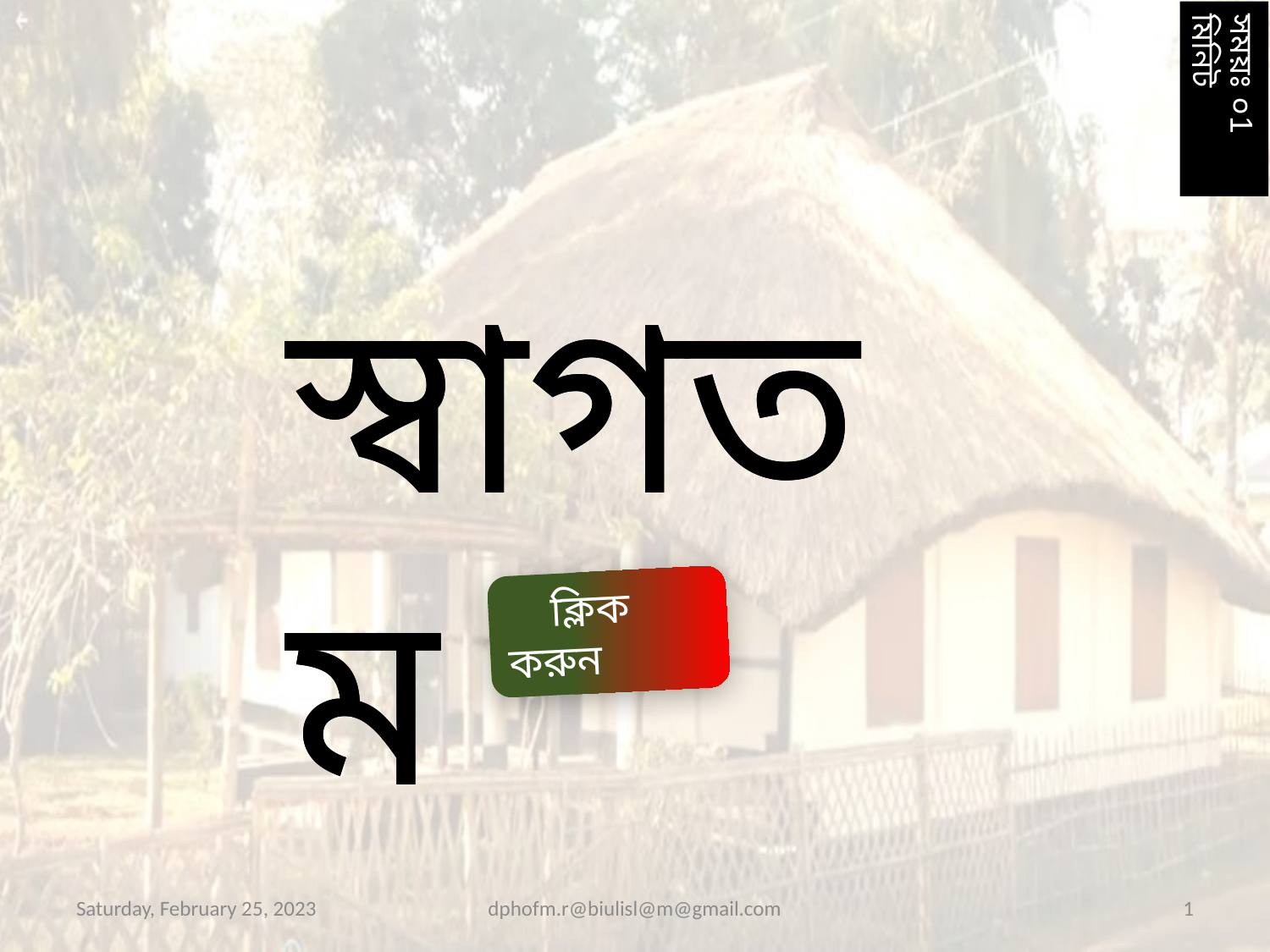

সময়ঃ ০1 মিনিট
স্বাগতম
স্বাগতম
    ক্লিক করুন
Saturday, February 25, 2023
dphofm.r@biulisl@m@gmail.com
1